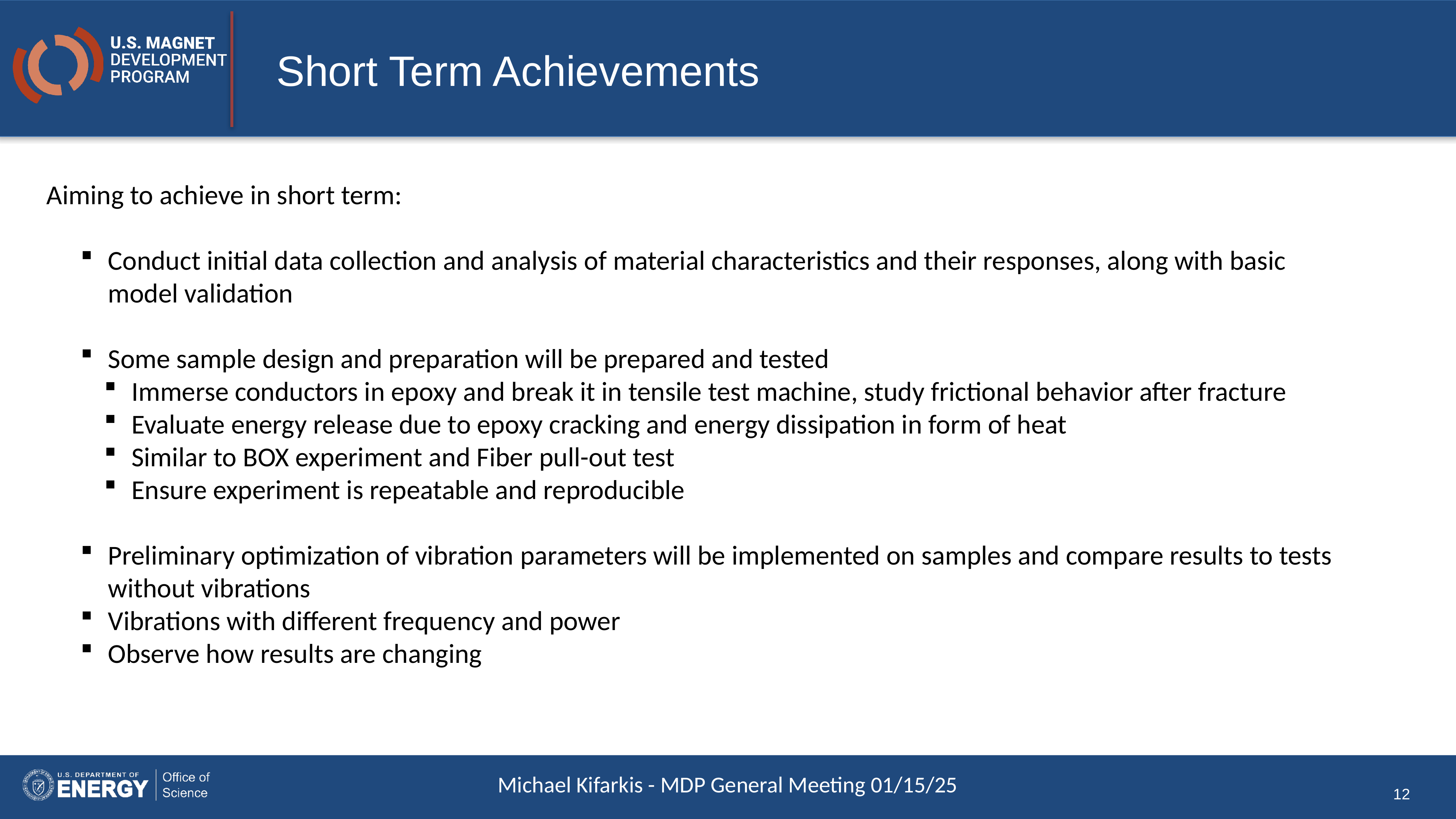

# Short Term Achievements
Aiming to achieve in short term:

Conduct initial data collection and analysis of material characteristics and their responses, along with basic model validation

Some sample design and preparation will be prepared and tested
Immerse conductors in epoxy and break it in tensile test machine, study frictional behavior after fracture
Evaluate energy release due to epoxy cracking and energy dissipation in form of heat
Similar to BOX experiment and Fiber pull-out test
Ensure experiment is repeatable and reproducible

Preliminary optimization of vibration parameters will be implemented on samples and compare results to tests without vibrations
Vibrations with different frequency and power
Observe how results are changing

Michael Kifarkis - MDP General Meeting 01/15/25

12